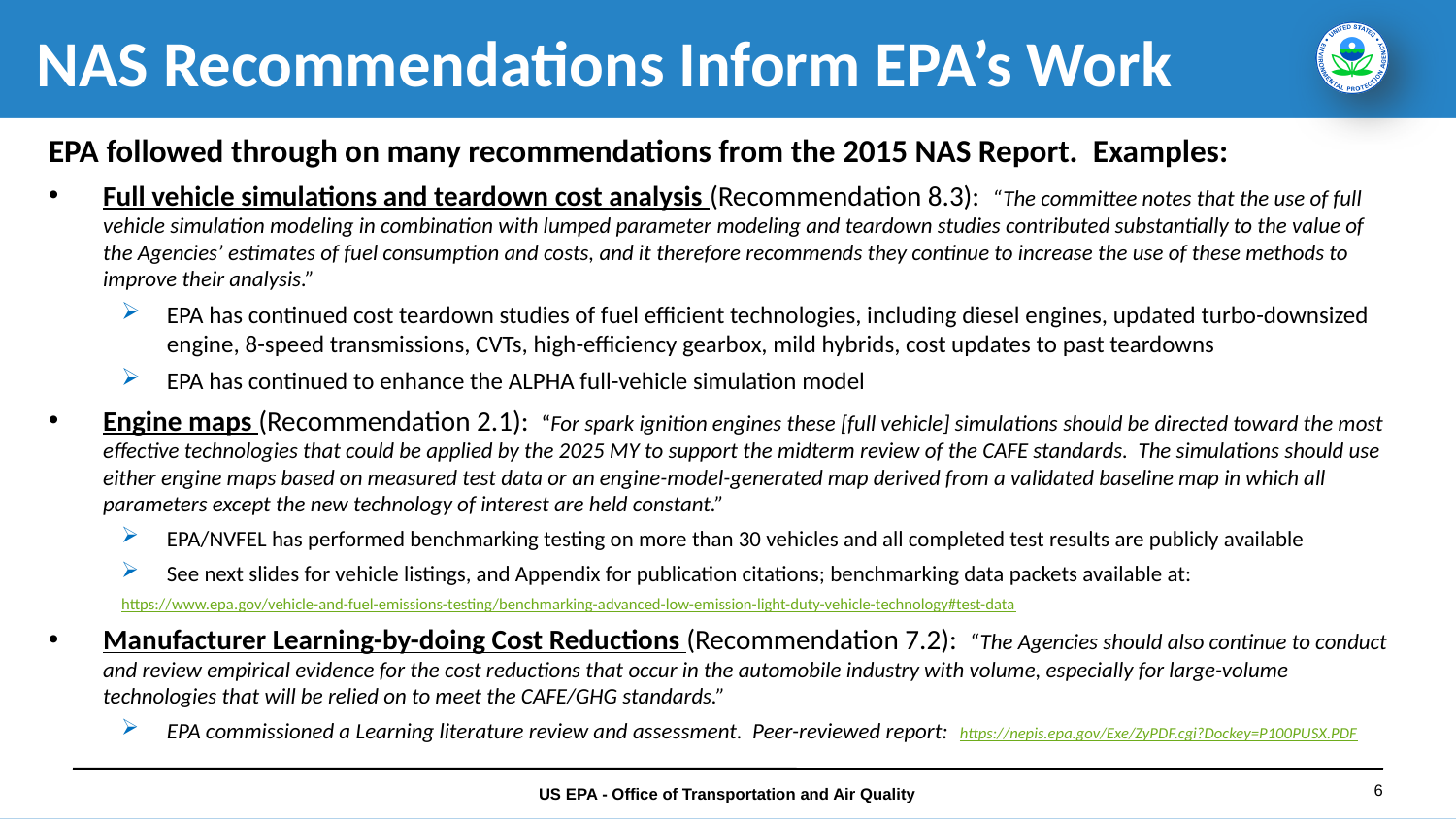

# NAS Recommendations Inform EPA’s Work
EPA followed through on many recommendations from the 2015 NAS Report.  Examples:
Full vehicle simulations and teardown cost analysis (Recommendation 8.3):  “The committee notes that the use of full vehicle simulation modeling in combination with lumped parameter modeling and teardown studies contributed substantially to the value of the Agencies’ estimates of fuel consumption and costs, and it therefore recommends they continue to increase the use of these methods to improve their analysis.”
EPA has continued cost teardown studies of fuel efficient technologies, including diesel engines, updated turbo-downsized engine, 8-speed transmissions, CVTs, high-efficiency gearbox, mild hybrids, cost updates to past teardowns
EPA has continued to enhance the ALPHA full-vehicle simulation model
Engine maps (Recommendation 2.1):  “For spark ignition engines these [full vehicle] simulations should be directed toward the most effective technologies that could be applied by the 2025 MY to support the midterm review of the CAFE standards.  The simulations should use either engine maps based on measured test data or an engine-model-generated map derived from a validated baseline map in which all parameters except the new technology of interest are held constant.”
EPA/NVFEL has performed benchmarking testing on more than 30 vehicles and all completed test results are publicly available
See next slides for vehicle listings, and Appendix for publication citations; benchmarking data packets available at:
https://www.epa.gov/vehicle-and-fuel-emissions-testing/benchmarking-advanced-low-emission-light-duty-vehicle-technology#test-data
Manufacturer Learning-by-doing Cost Reductions (Recommendation 7.2):  “The Agencies should also continue to conduct and review empirical evidence for the cost reductions that occur in the automobile industry with volume, especially for large-volume technologies that will be relied on to meet the CAFE/GHG standards.”
EPA commissioned a Learning literature review and assessment.  Peer-reviewed report:  https://nepis.epa.gov/Exe/ZyPDF.cgi?Dockey=P100PUSX.PDF

6